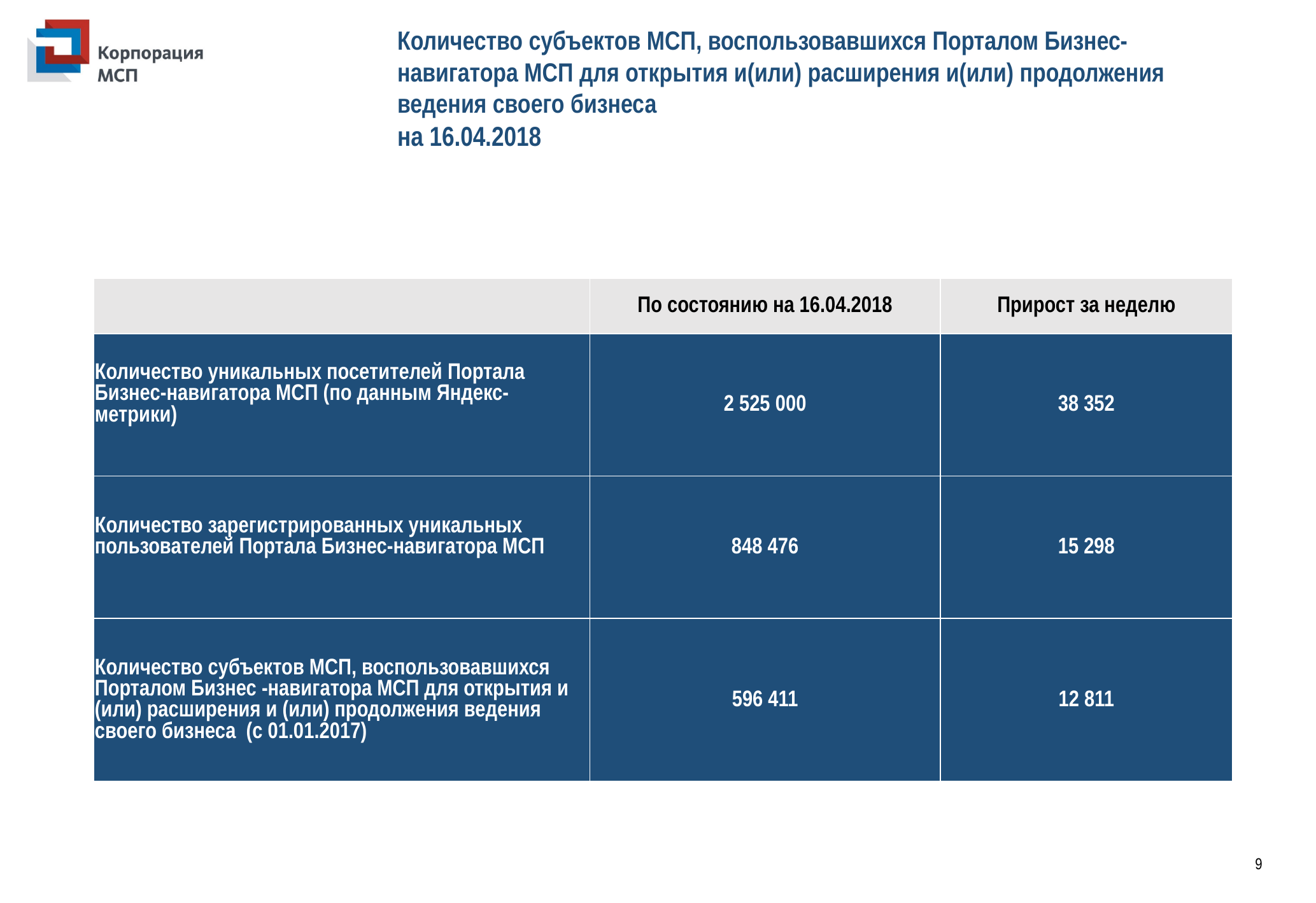

Количество субъектов МСП, воспользовавшихся Порталом Бизнес- навигатора МСП для открытия и(или) расширения и(или) продолжения ведения своего бизнеса
на 16.04.2018
|  | По состоянию на 16.04.2018 | Прирост за неделю |
| --- | --- | --- |
| Количество уникальных посетителей Портала Бизнес-навигатора МСП (по данным Яндекс-метрики) | 2 525 000 | 38 352 |
| Количество зарегистрированных уникальных пользователей Портала Бизнес-навигатора МСП | 848 476 | 15 298 |
| Количество субъектов МСП, воспользовавшихся Порталом Бизнес -навигатора МСП для открытия и (или) расширения и (или) продолжения ведения своего бизнеса  (с 01.01.2017) | 596 411 | 12 811 |
9